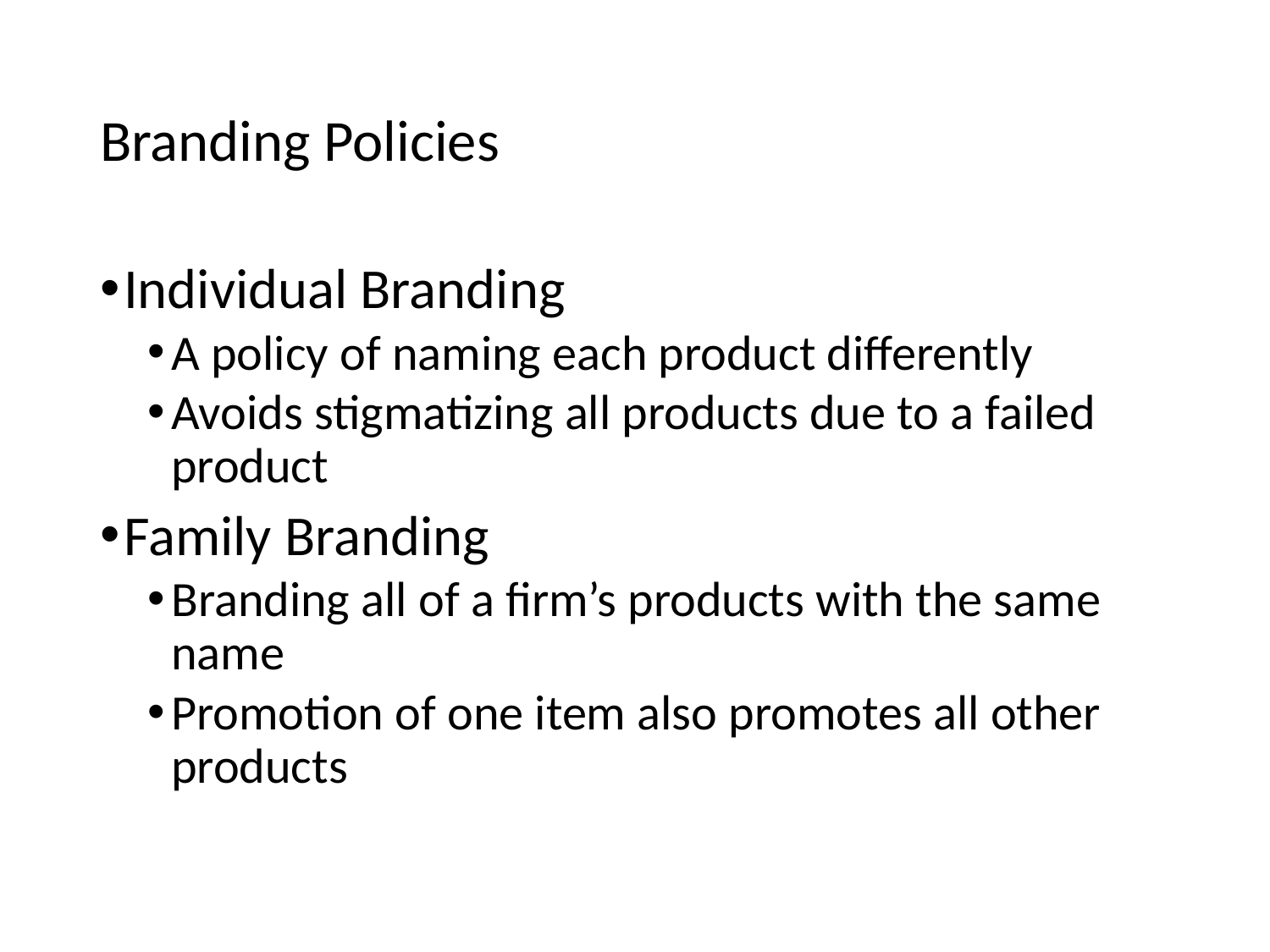

# Branding Policies
Individual Branding
A policy of naming each product differently
Avoids stigmatizing all products due to a failed product
Family Branding
Branding all of a firm’s products with the same name
Promotion of one item also promotes all other products
Copyright © Houghton Mifflin Company. All rights reserved.
13  |  15